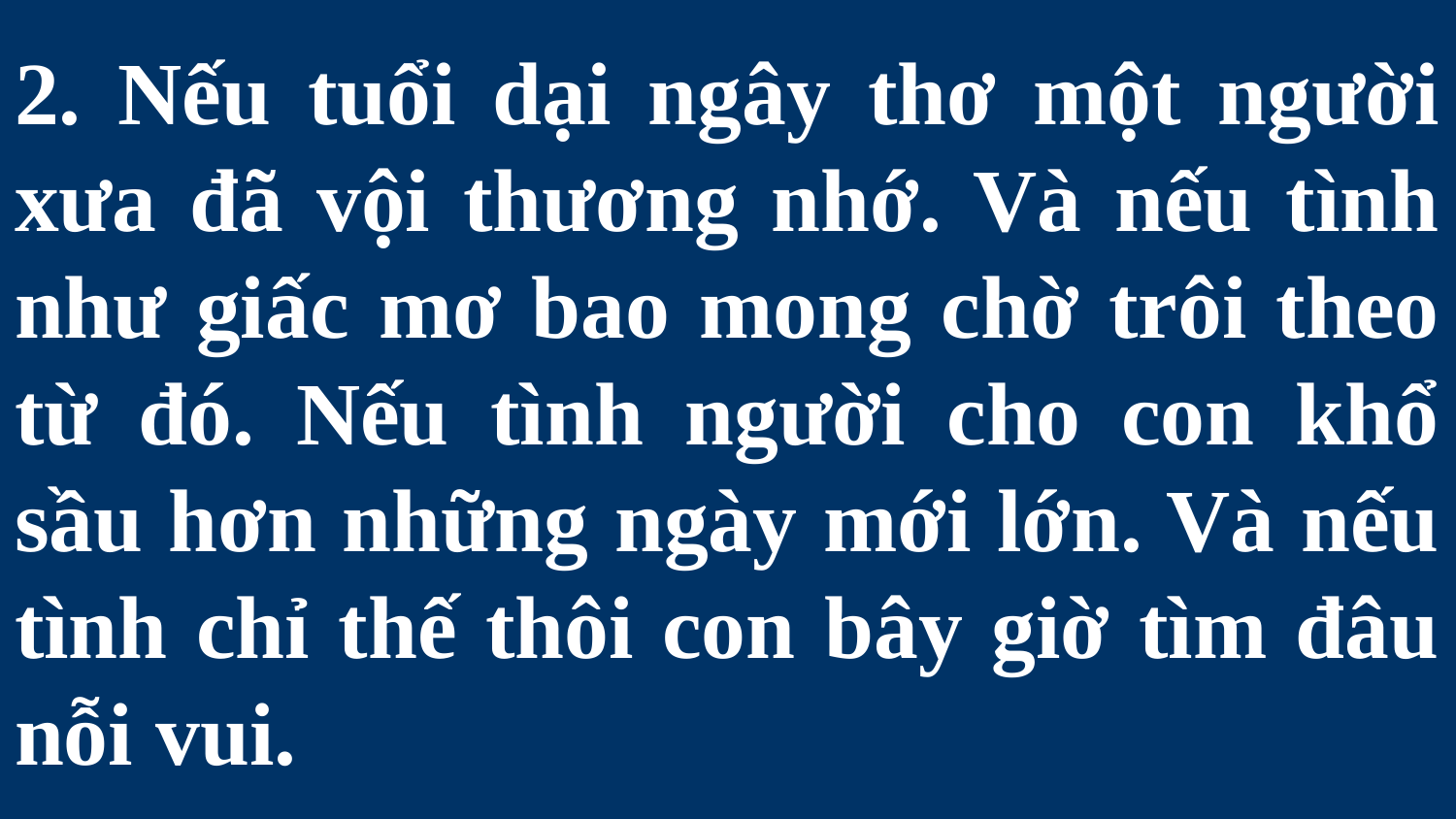

# 2. Nếu tuổi dại ngây thơ một người xưa đã vội thương nhớ. Và nếu tình như giấc mơ bao mong chờ trôi theo từ đó. Nếu tình người cho con khổ sầu hơn những ngày mới lớn. Và nếu tình chỉ thế thôi con bây giờ tìm đâu nỗi vui.